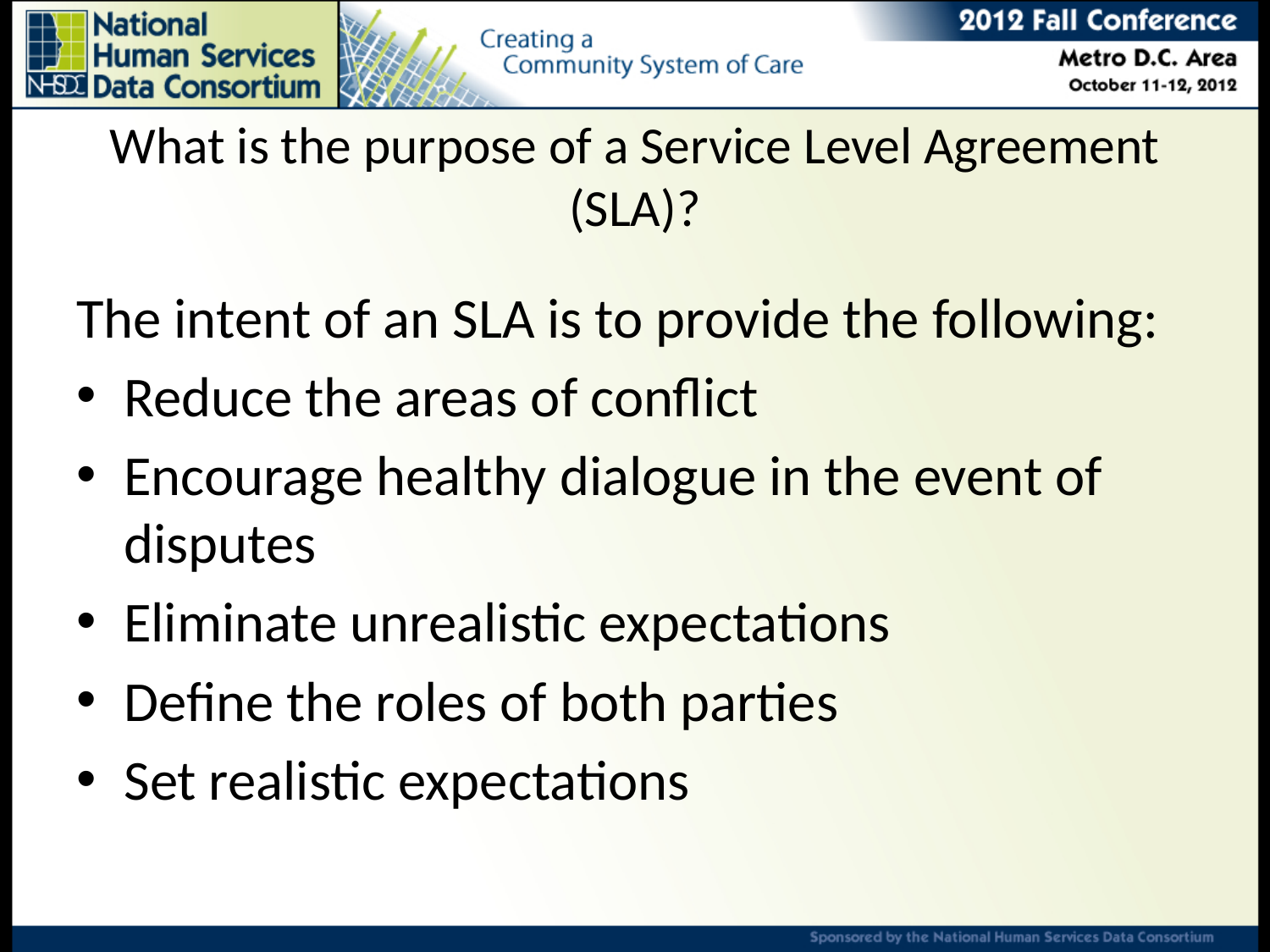

# What is the purpose of a Service Level Agreement (SLA)?
The intent of an SLA is to provide the following:
Reduce the areas of conflict
Encourage healthy dialogue in the event of disputes
Eliminate unrealistic expectations
Define the roles of both parties
Set realistic expectations